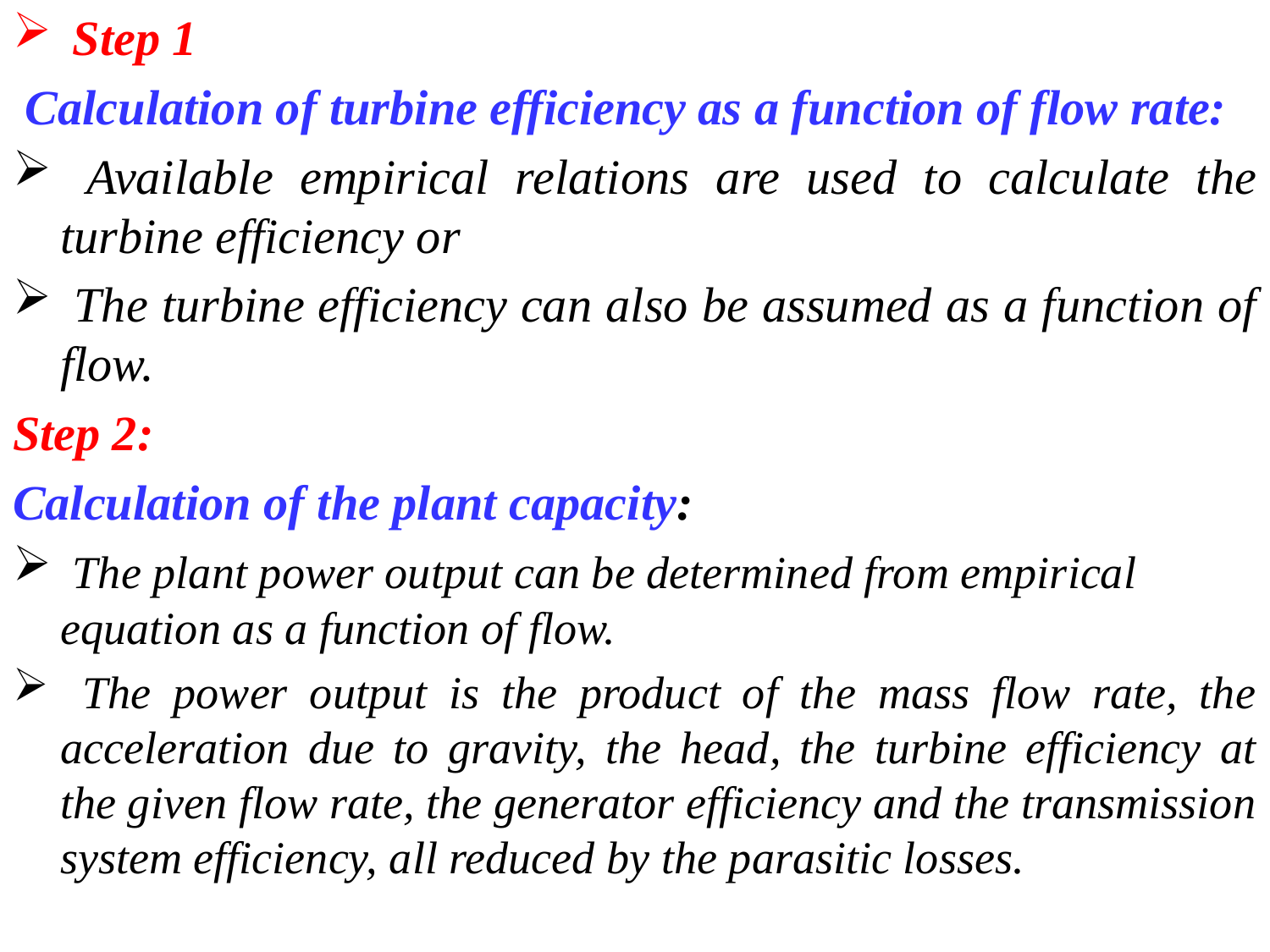

Step 1
 Calculation of turbine efficiency as a function of flow rate:
 Available empirical relations are used to calculate the turbine efficiency or
 The turbine efficiency can also be assumed as a function of flow.
Step 2:
Calculation of the plant capacity:
 The plant power output can be determined from empirical equation as a function of flow.
 The power output is the product of the mass flow rate, the acceleration due to gravity, the head, the turbine efficiency at the given flow rate, the generator efficiency and the transmission system efficiency, all reduced by the parasitic losses.